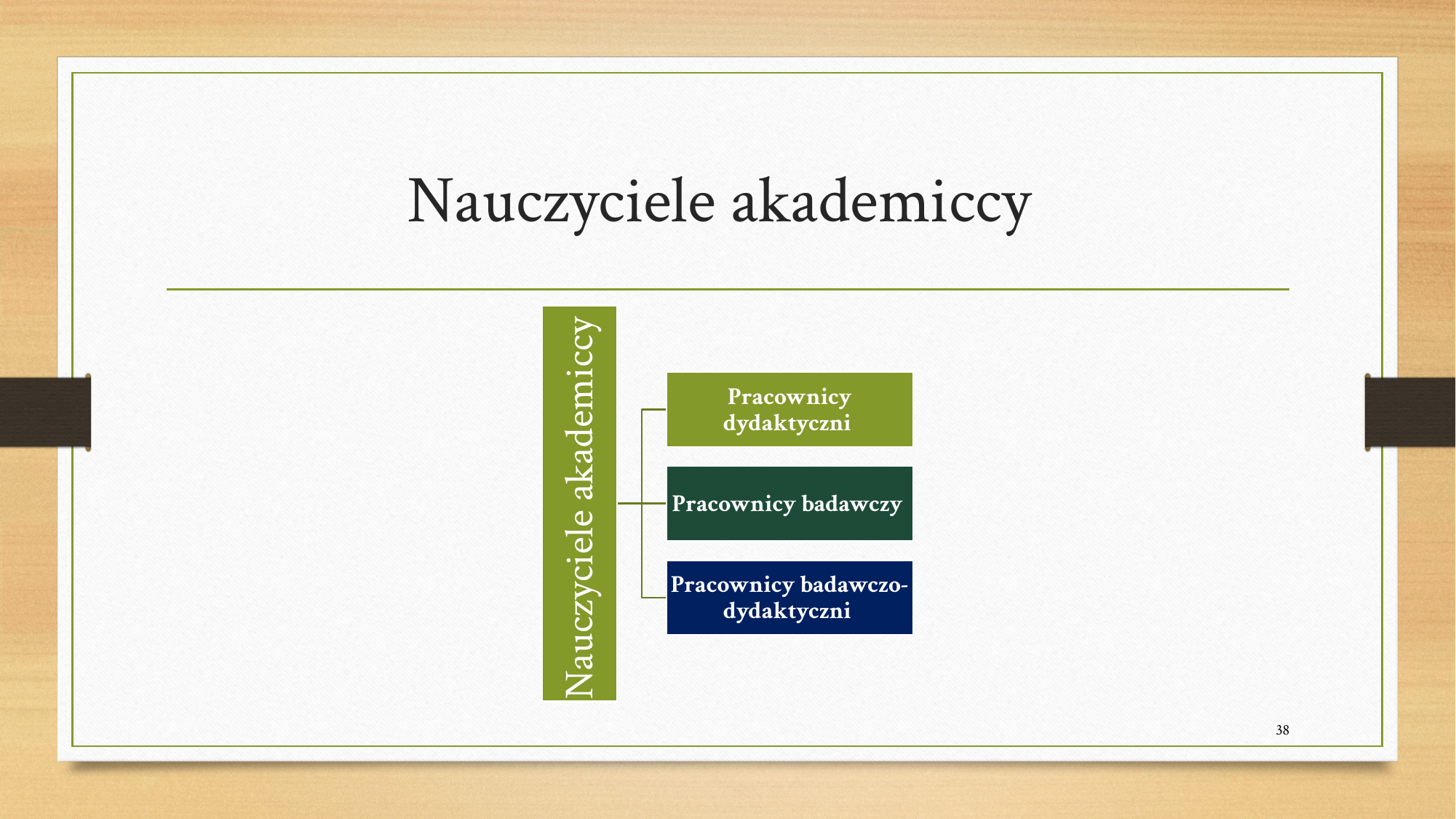

# Nauczyciele akademiccy

Nauczyciele akademiccy
Pracownicy dydaktyczni
Pracownicy badawczy
Pracownicy badawczo-dydaktyczni
38